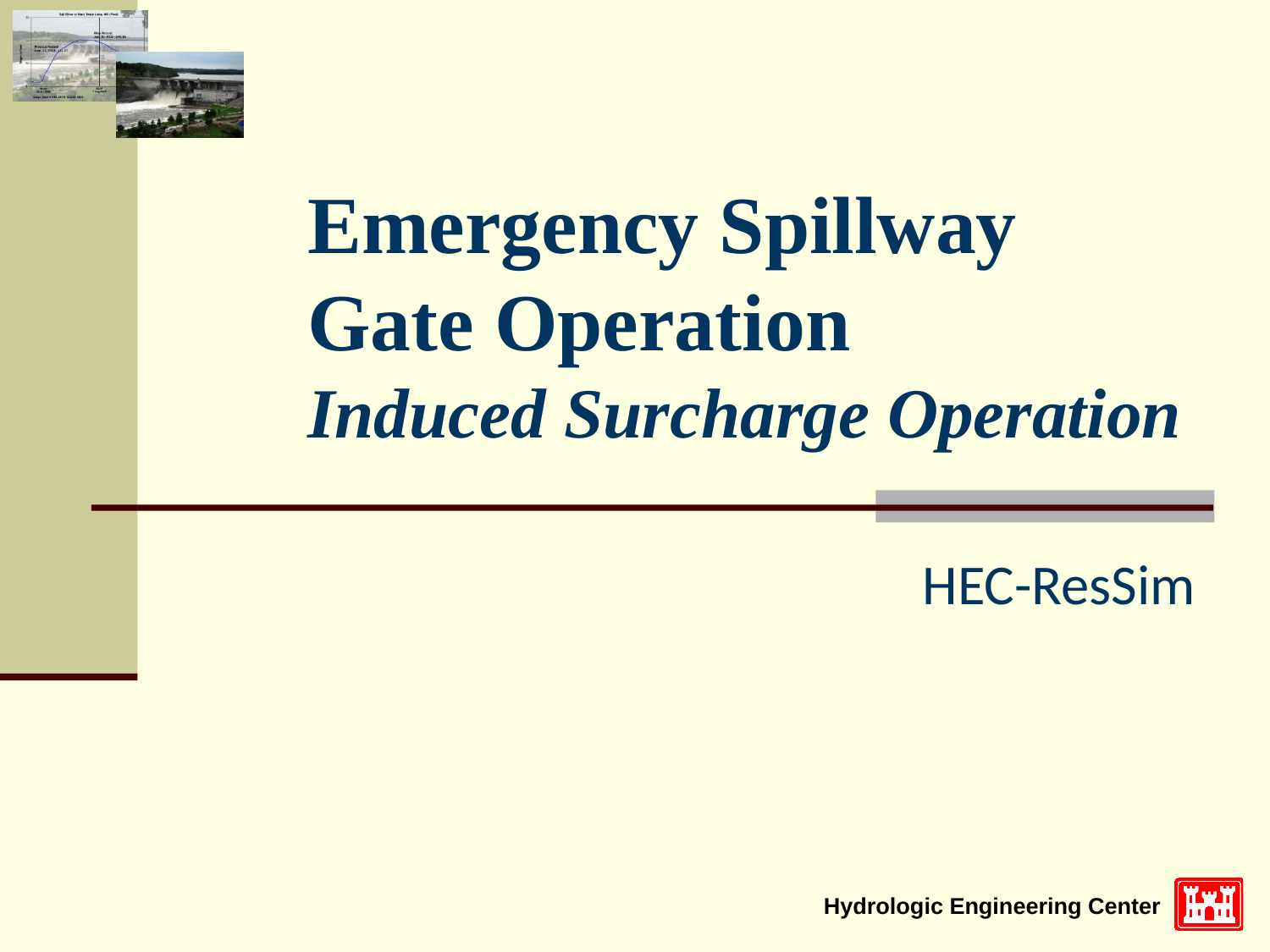

# Emergency Spillway Gate Operation Induced Surcharge Operation
HEC-ResSim